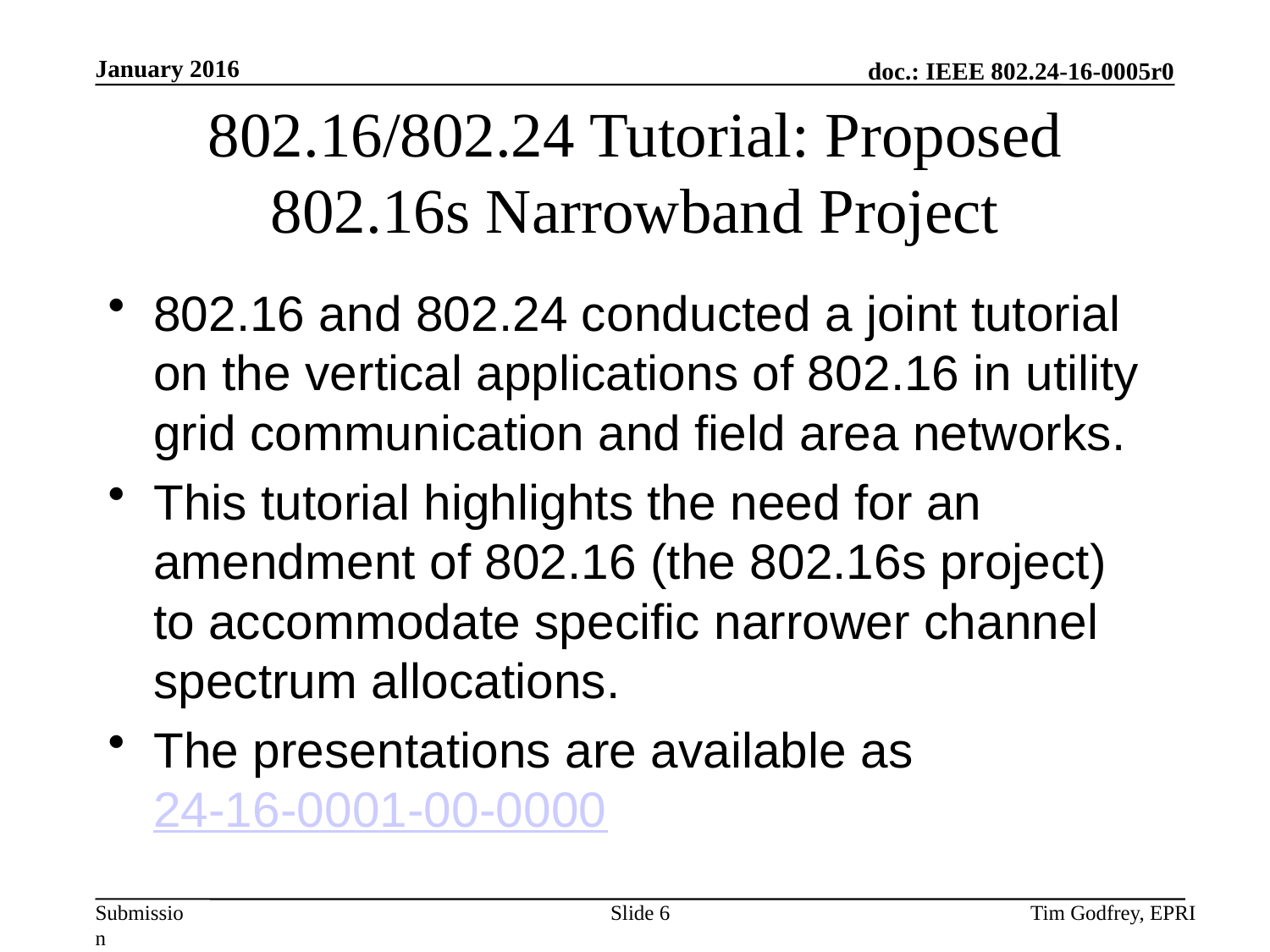

# 802.16/802.24 Tutorial: Proposed 802.16s Narrowband Project
802.16 and 802.24 conducted a joint tutorial on the vertical applications of 802.16 in utility grid communication and field area networks.
This tutorial highlights the need for an amendment of 802.16 (the 802.16s project) to accommodate specific narrower channel spectrum allocations.
The presentations are available as 24-16-0001-00-0000
Slide 6
Tim Godfrey, EPRI